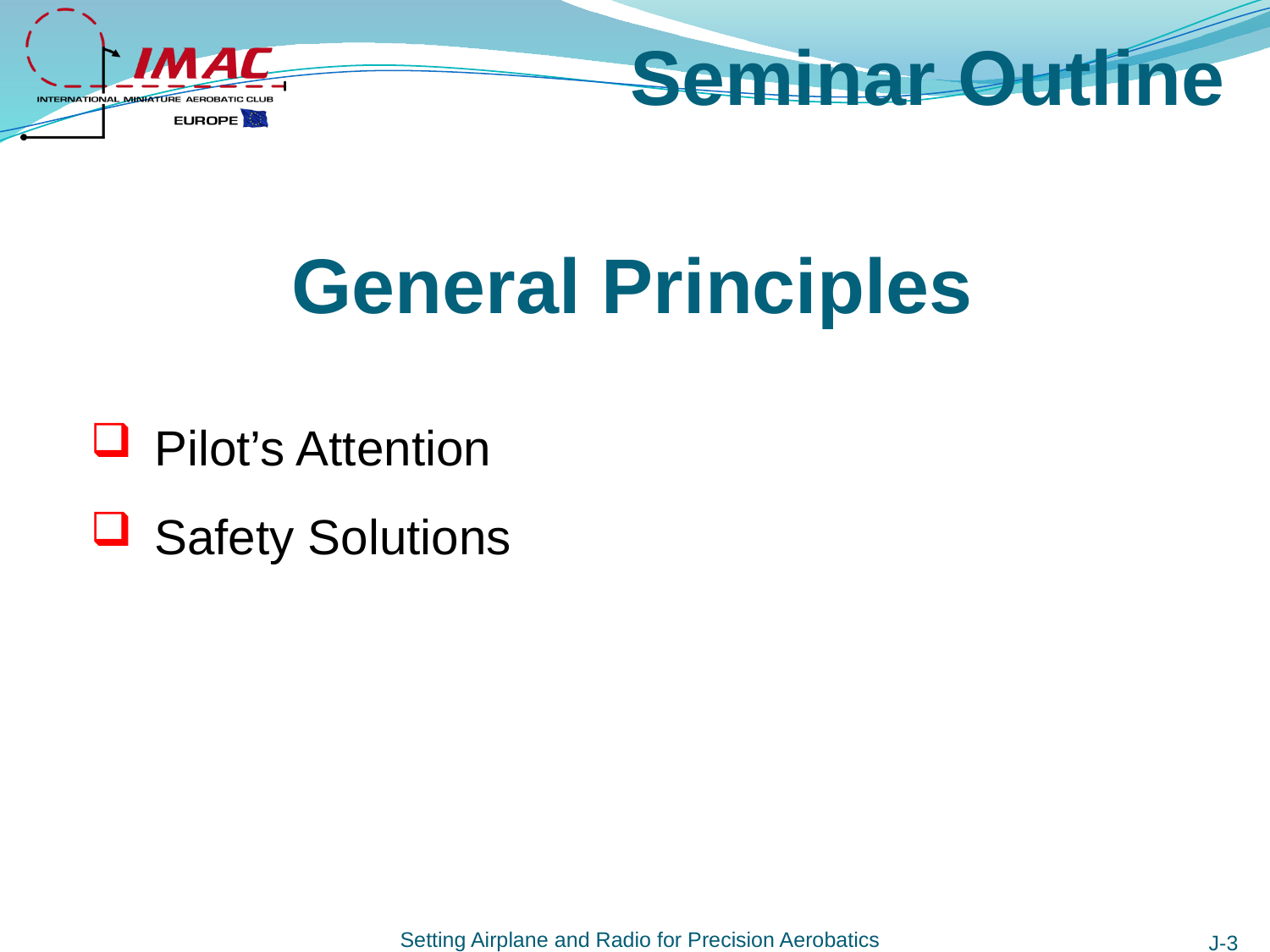

# Seminar Outline
General Principles
Pilot’s Attention
Safety Solutions
J-3